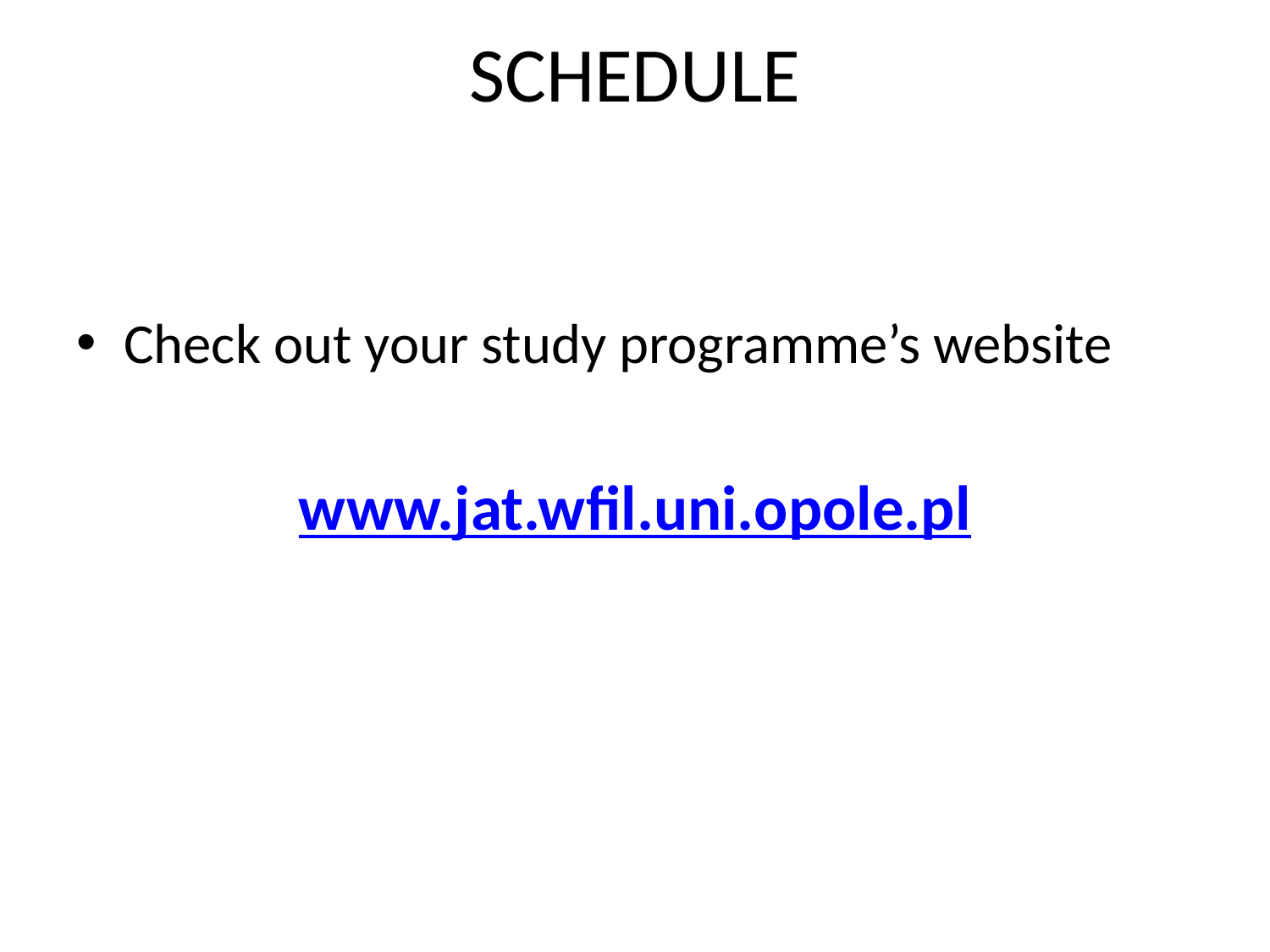

# SCHEDULE

Check out your study programme’s website

www.jat.wfil.uni.opole.pl